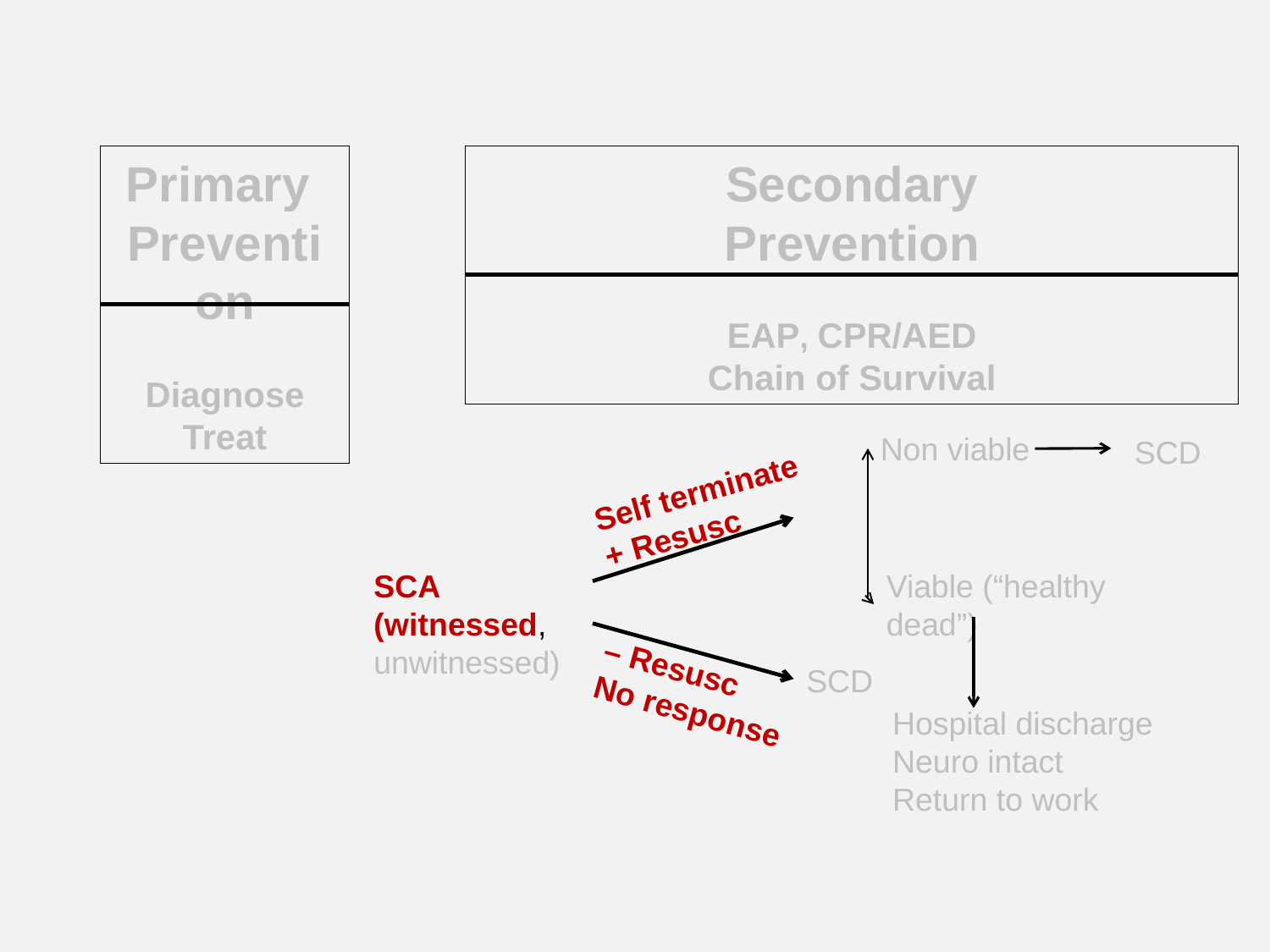

Primary
Prevention

Diagnose
Treat
Secondary
Prevention

EAP, CPR/AED
Chain of Survival
Non viable
SCD
Self terminate
+ Resusc
SCA (witnessed, unwitnessed)
Viable (“healthy dead”)
– Resusc
No response
SCD
Hospital discharge
Neuro intact
Return to work